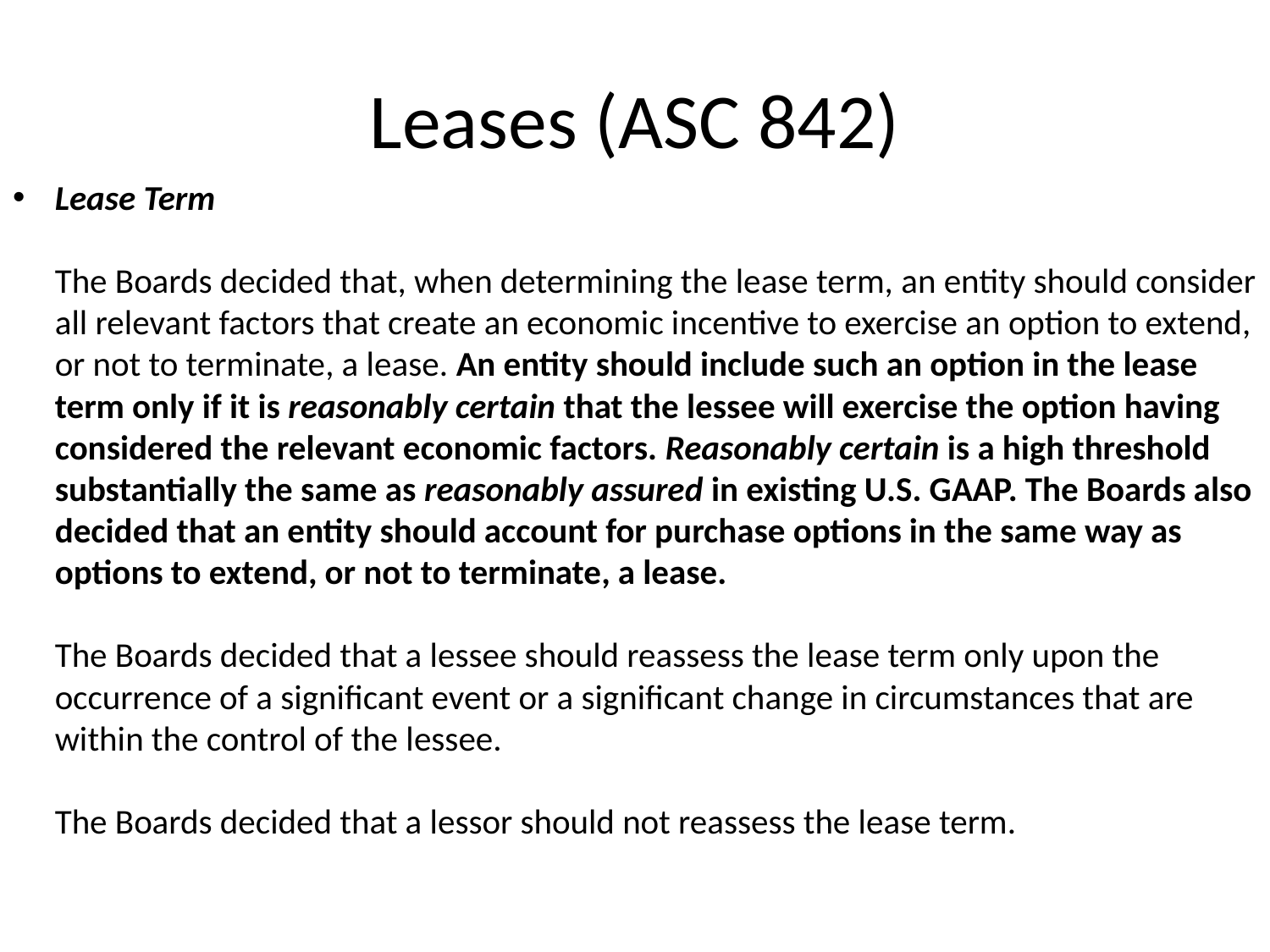

# Leases (ASC 842)
Lease Term
The Boards decided that, when determining the lease term, an entity should consider all relevant factors that create an economic incentive to exercise an option to extend, or not to terminate, a lease. An entity should include such an option in the lease term only if it is reasonably certain that the lessee will exercise the option having considered the relevant economic factors. Reasonably certain is a high threshold substantially the same as reasonably assured in existing U.S. GAAP. The Boards also decided that an entity should account for purchase options in the same way as options to extend, or not to terminate, a lease.
The Boards decided that a lessee should reassess the lease term only upon the occurrence of a significant event or a significant change in circumstances that are within the control of the lessee.
The Boards decided that a lessor should not reassess the lease term.